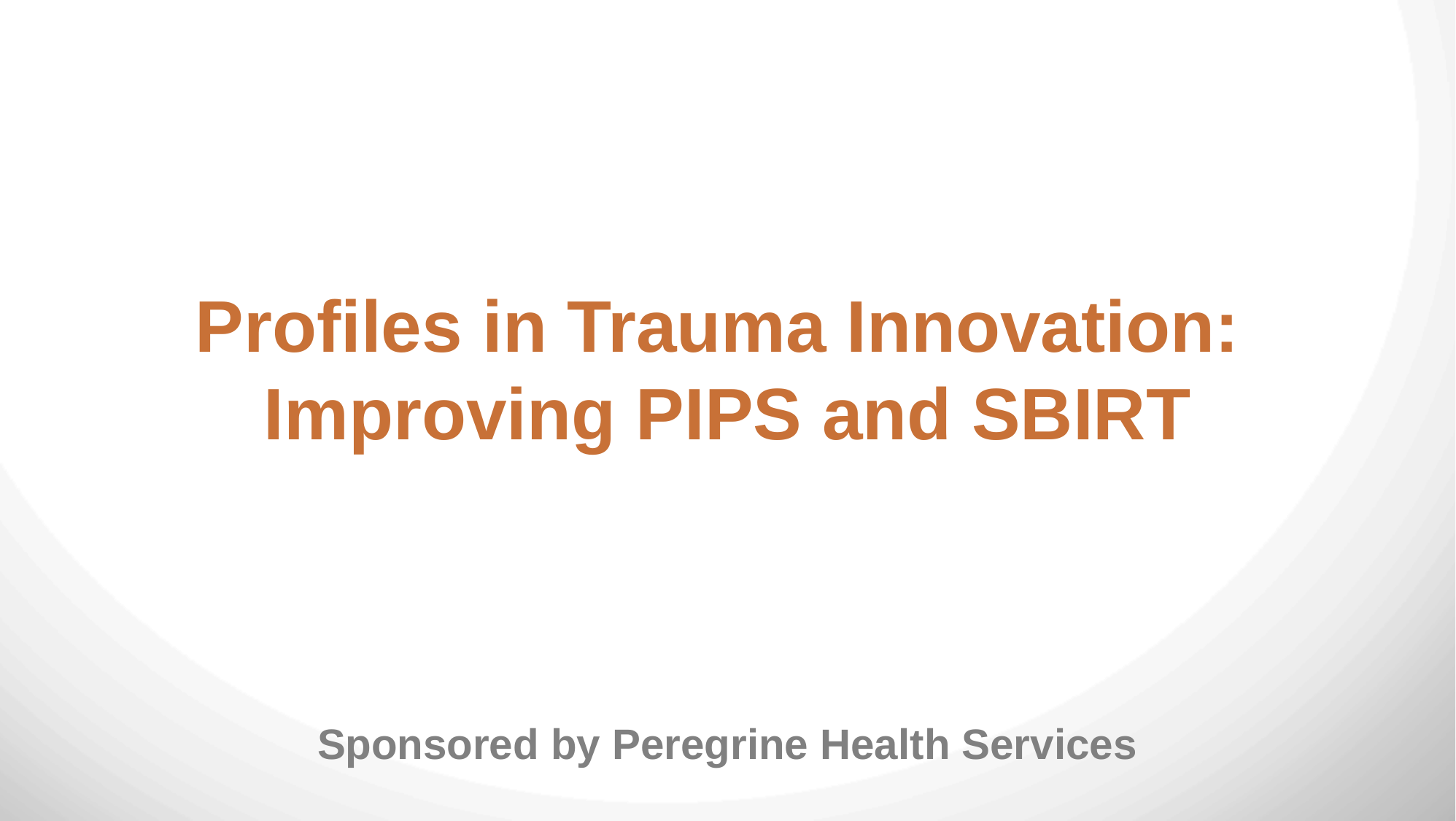

Profiles in Trauma Innovation:
Improving PIPS and SBIRT
Sponsored by Peregrine Health Services